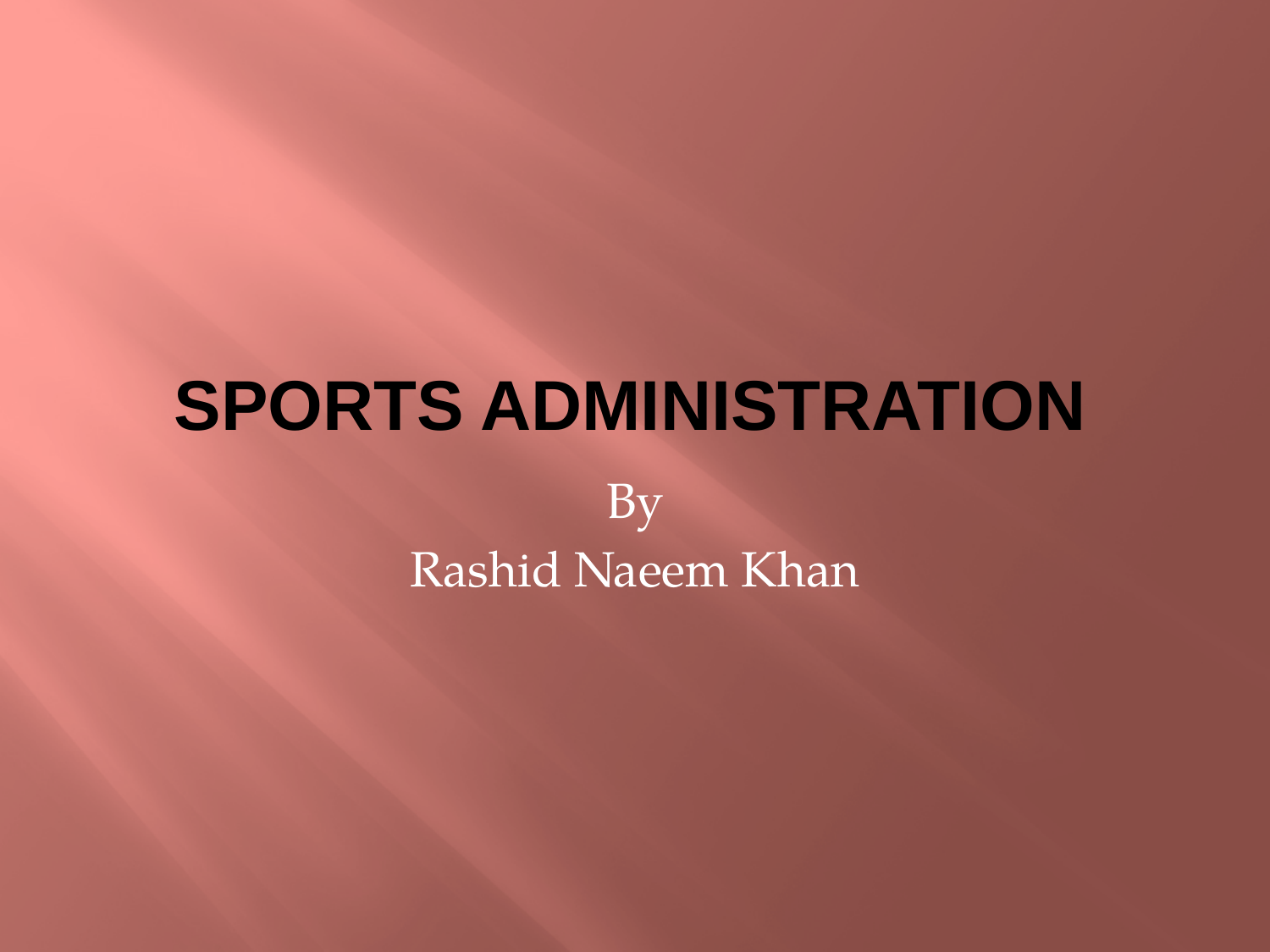

# Sports Administration
By
Rashid Naeem Khan